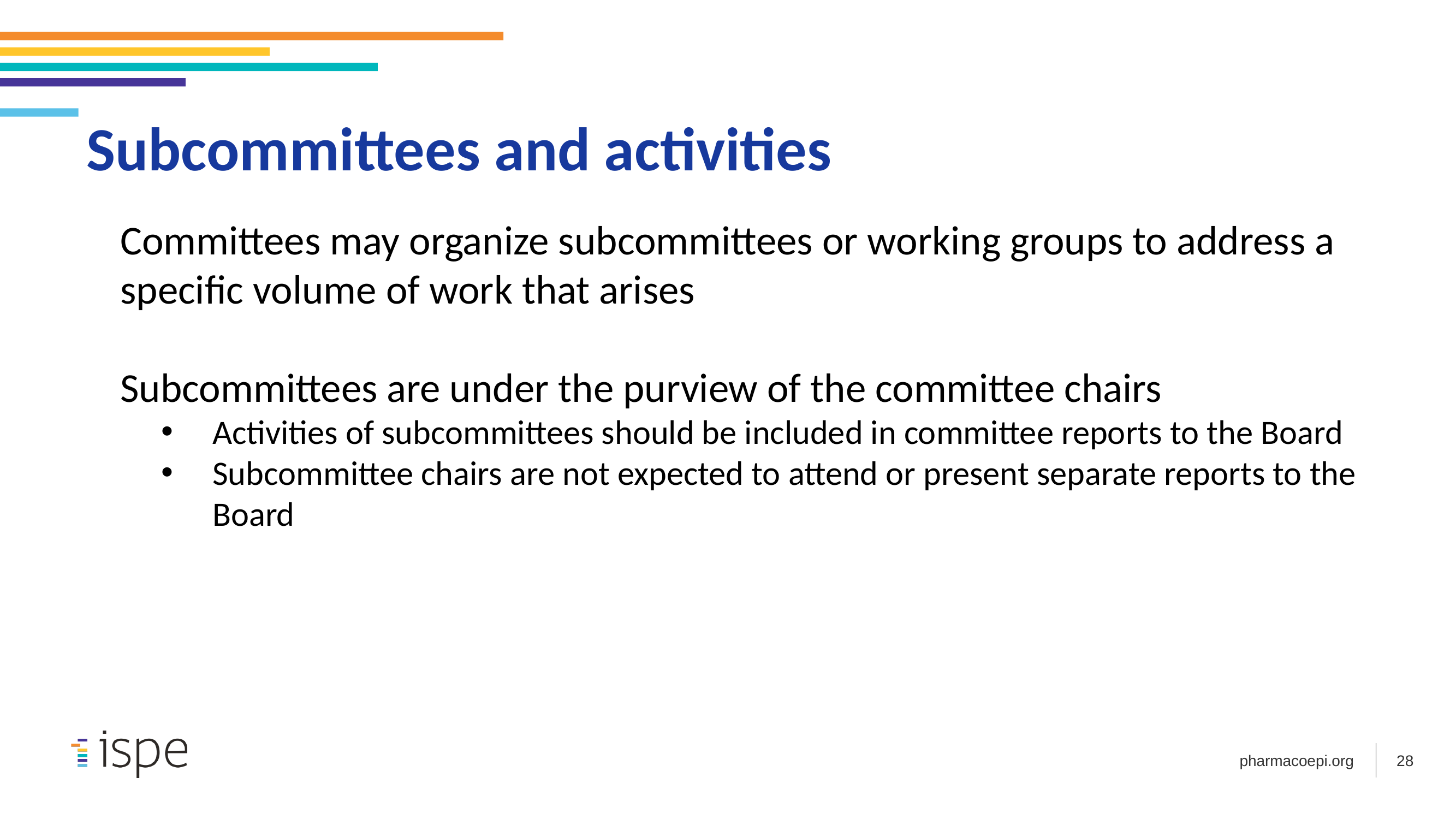

Subcommittees and activities
Committees may organize subcommittees or working groups to address a specific volume of work that arises

Subcommittees are under the purview of the committee chairs
Activities of subcommittees should be included in committee reports to the Board
Subcommittee chairs are not expected to attend or present separate reports to the Board

28